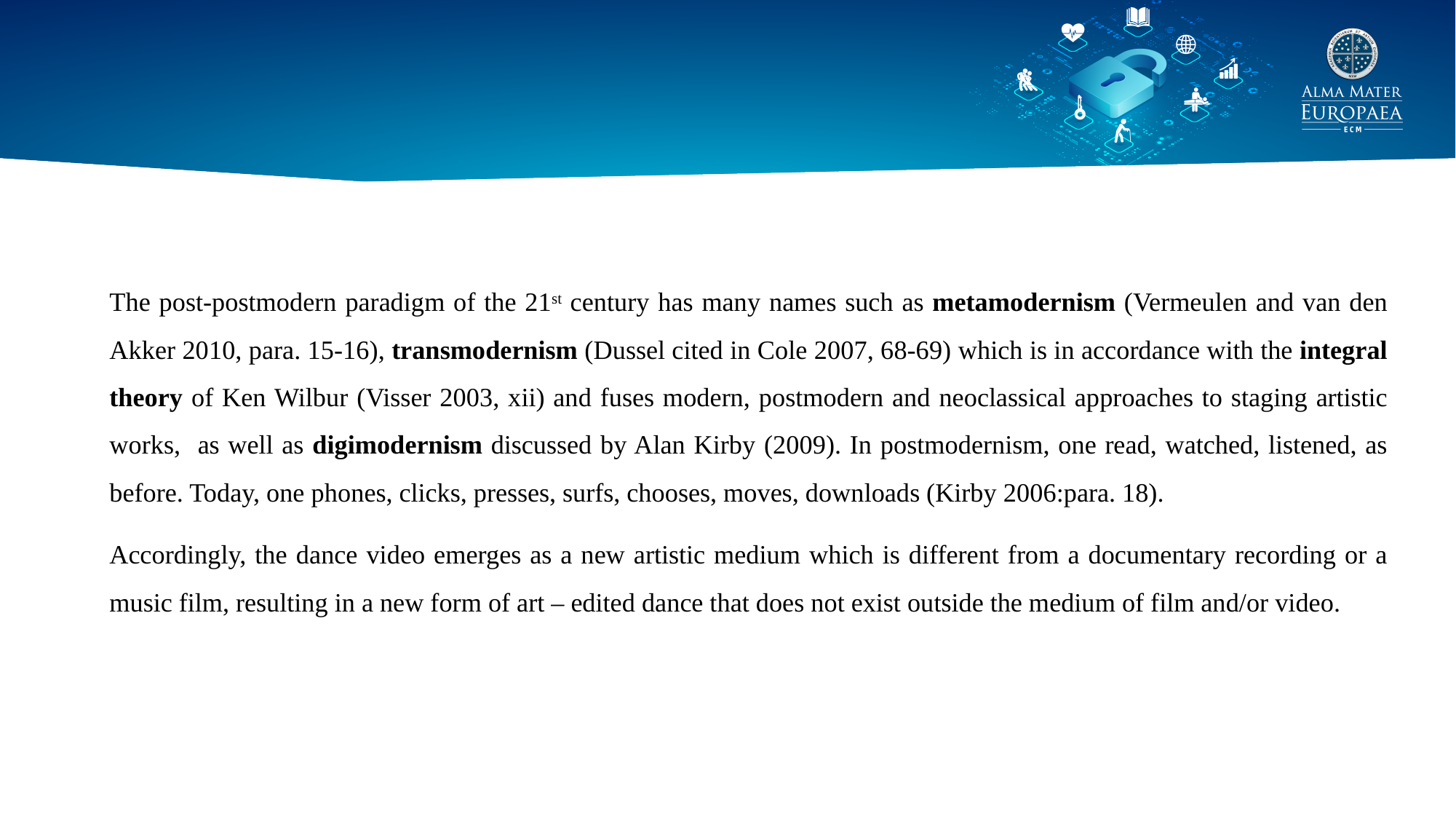

The post-postmodern paradigm of the 21st century has many names such as metamodernism (Vermeulen and van den Akker 2010, para. 15-16), transmodernism (Dussel cited in Cole 2007, 68-69) which is in accordance with the integral theory of Ken Wilbur (Visser 2003, xii) and fuses modern, postmodern and neoclassical approaches to staging artistic works,  as well as digimodernism discussed by Alan Kirby (2009). In postmodernism, one read, watched, listened, as before. Today, one phones, clicks, presses, surfs, chooses, moves, downloads (Kirby 2006:para. 18).
Accordingly, the dance video emerges as a new artistic medium which is different from a documentary recording or a music film, resulting in a new form of art – edited dance that does not exist outside the medium of film and/or video.